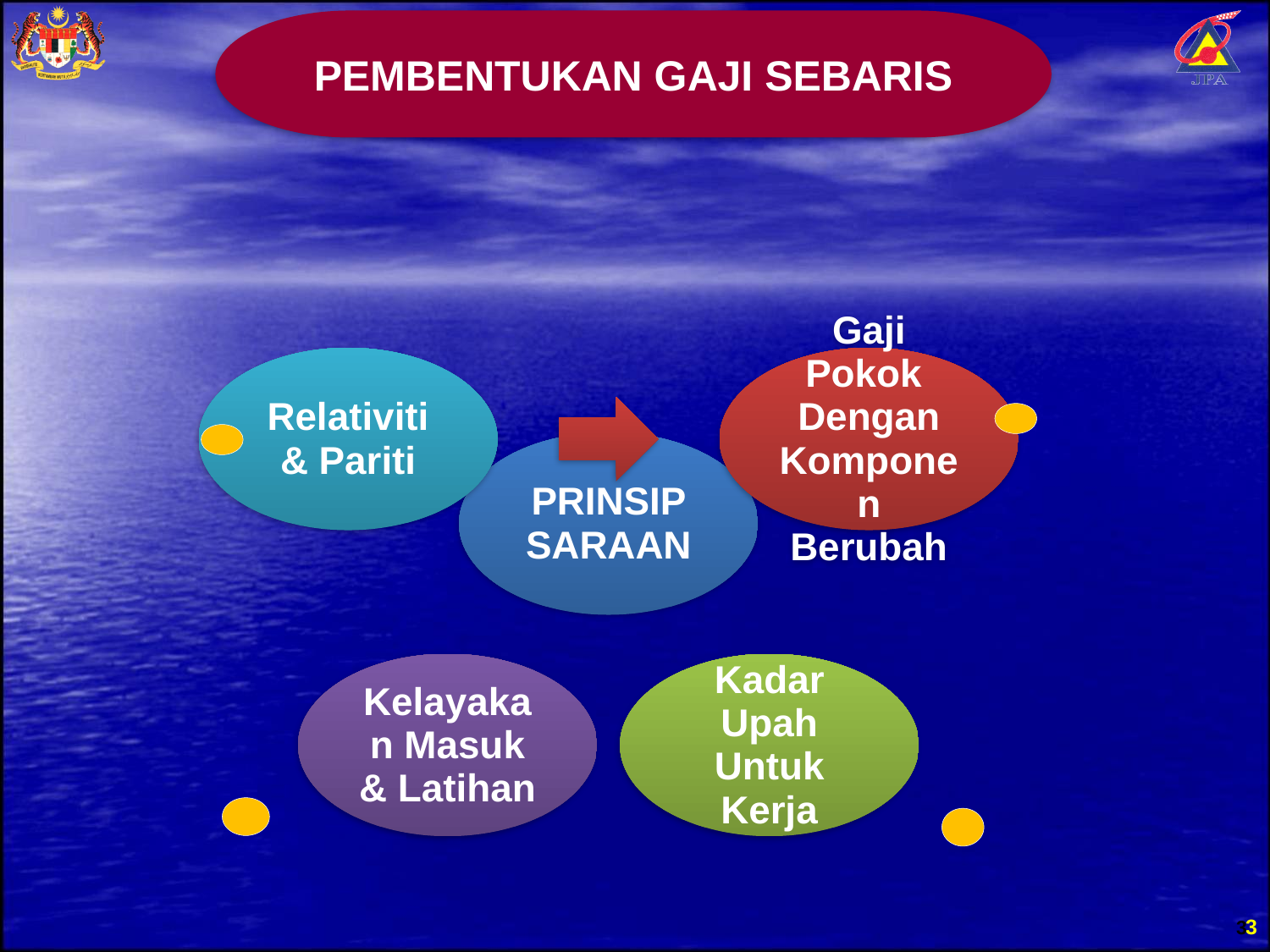

PEMBENTUKAN GAJI SEBARIS
PRINSIP SARAAN
Gaji Pokok  Dengan Komponen Berubah
Kadar Upah Untuk Kerja
Kelayakan Masuk & Latihan
Relativiti & Pariti

3